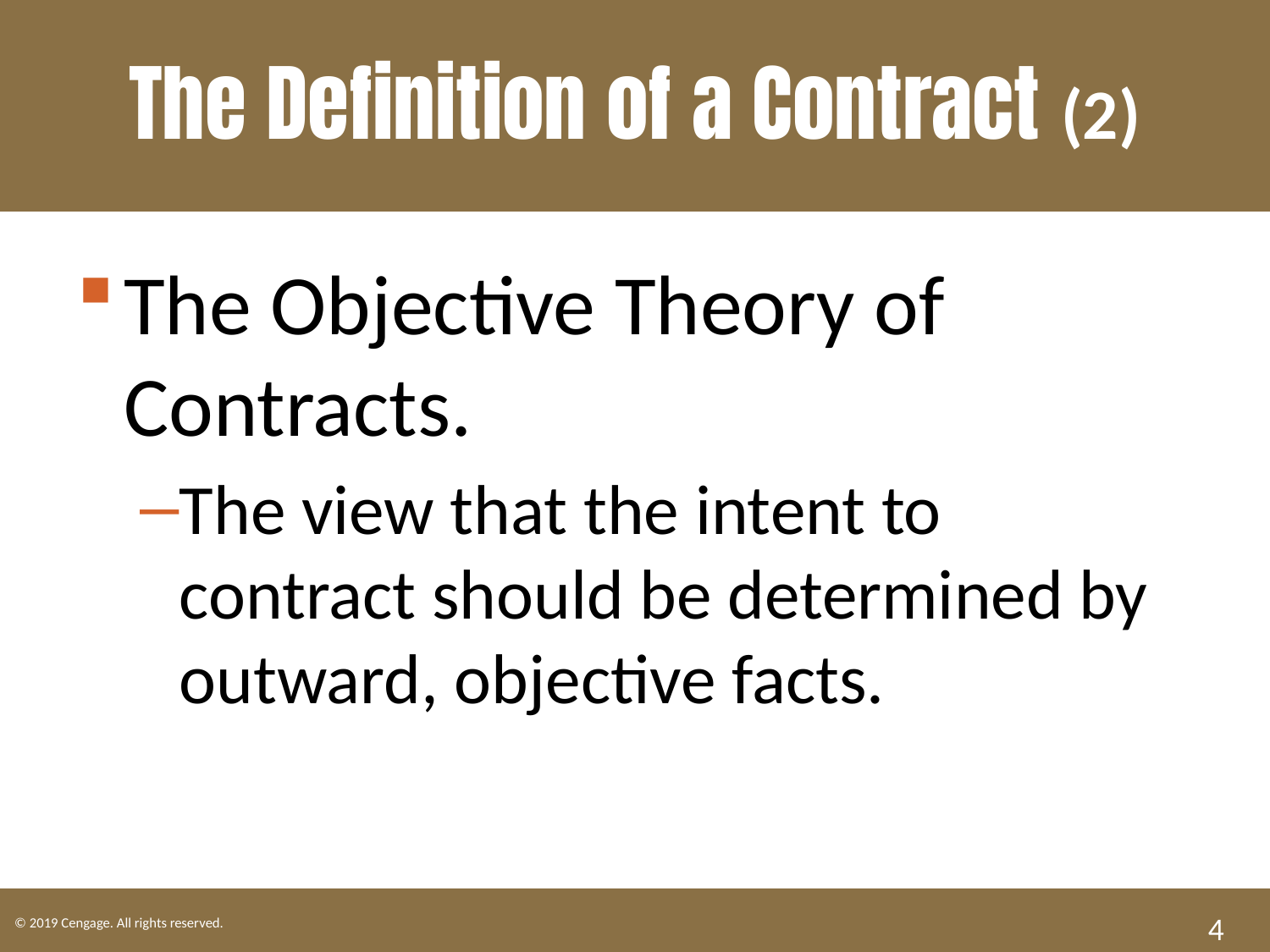

The Definition of a Contract (2)
The Objective Theory of Contracts.
The view that the intent to contract should be determined by outward, objective facts.
4